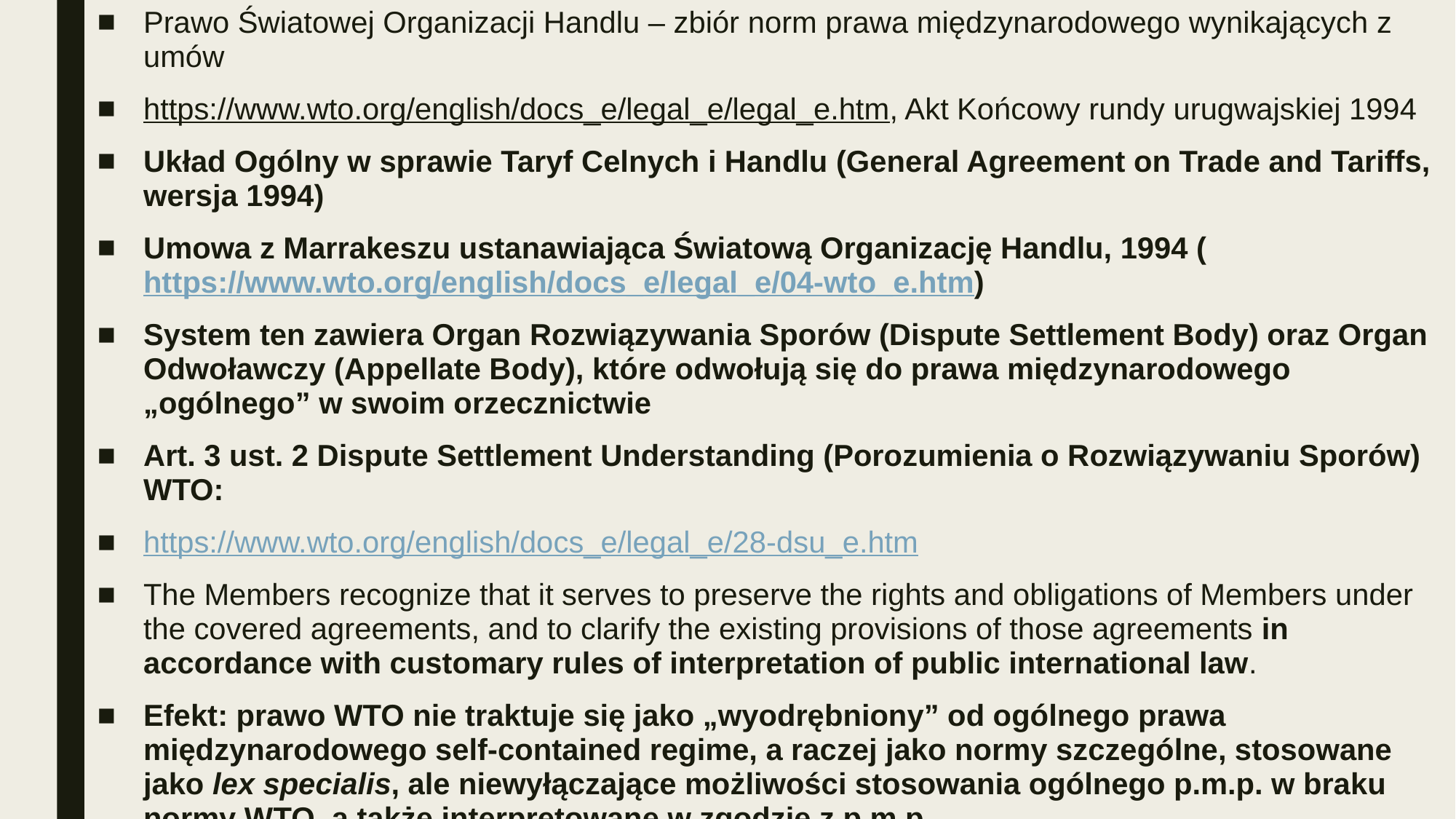

Prawo Światowej Organizacji Handlu – zbiór norm prawa międzynarodowego wynikających z umów
https://www.wto.org/english/docs_e/legal_e/legal_e.htm, Akt Końcowy rundy urugwajskiej 1994
Układ Ogólny w sprawie Taryf Celnych i Handlu (General Agreement on Trade and Tariffs, wersja 1994)
Umowa z Marrakeszu ustanawiająca Światową Organizację Handlu, 1994 (https://www.wto.org/english/docs_e/legal_e/04-wto_e.htm)
System ten zawiera Organ Rozwiązywania Sporów (Dispute Settlement Body) oraz Organ Odwoławczy (Appellate Body), które odwołują się do prawa międzynarodowego „ogólnego” w swoim orzecznictwie
Art. 3 ust. 2 Dispute Settlement Understanding (Porozumienia o Rozwiązywaniu Sporów) WTO:
https://www.wto.org/english/docs_e/legal_e/28-dsu_e.htm
The Members recognize that it serves to preserve the rights and obligations of Members under the covered agreements, and to clarify the existing provisions of those agreements in accordance with customary rules of interpretation of public international law.
Efekt: prawo WTO nie traktuje się jako „wyodrębniony” od ogólnego prawa międzynarodowego self-contained regime, a raczej jako normy szczególne, stosowane jako lex specialis, ale niewyłączające możliwości stosowania ogólnego p.m.p. w braku normy WTO, a także interpretowane w zgodzie z p.m.p.